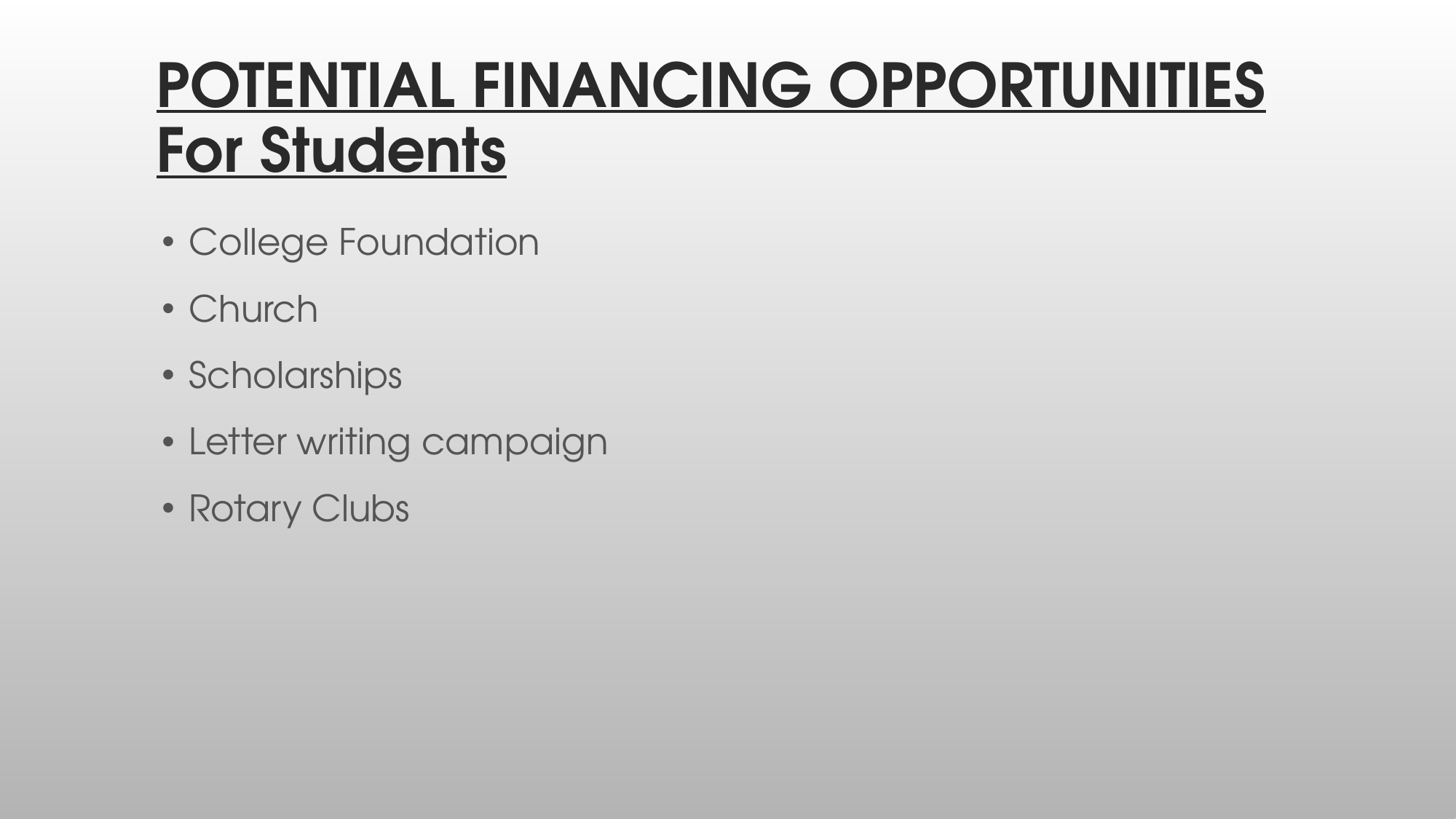

# POTENTIAL FINANCING OPPORTUNITIES
For Students
College Foundation
Church
Scholarships
Letter writing campaign
Rotary Clubs